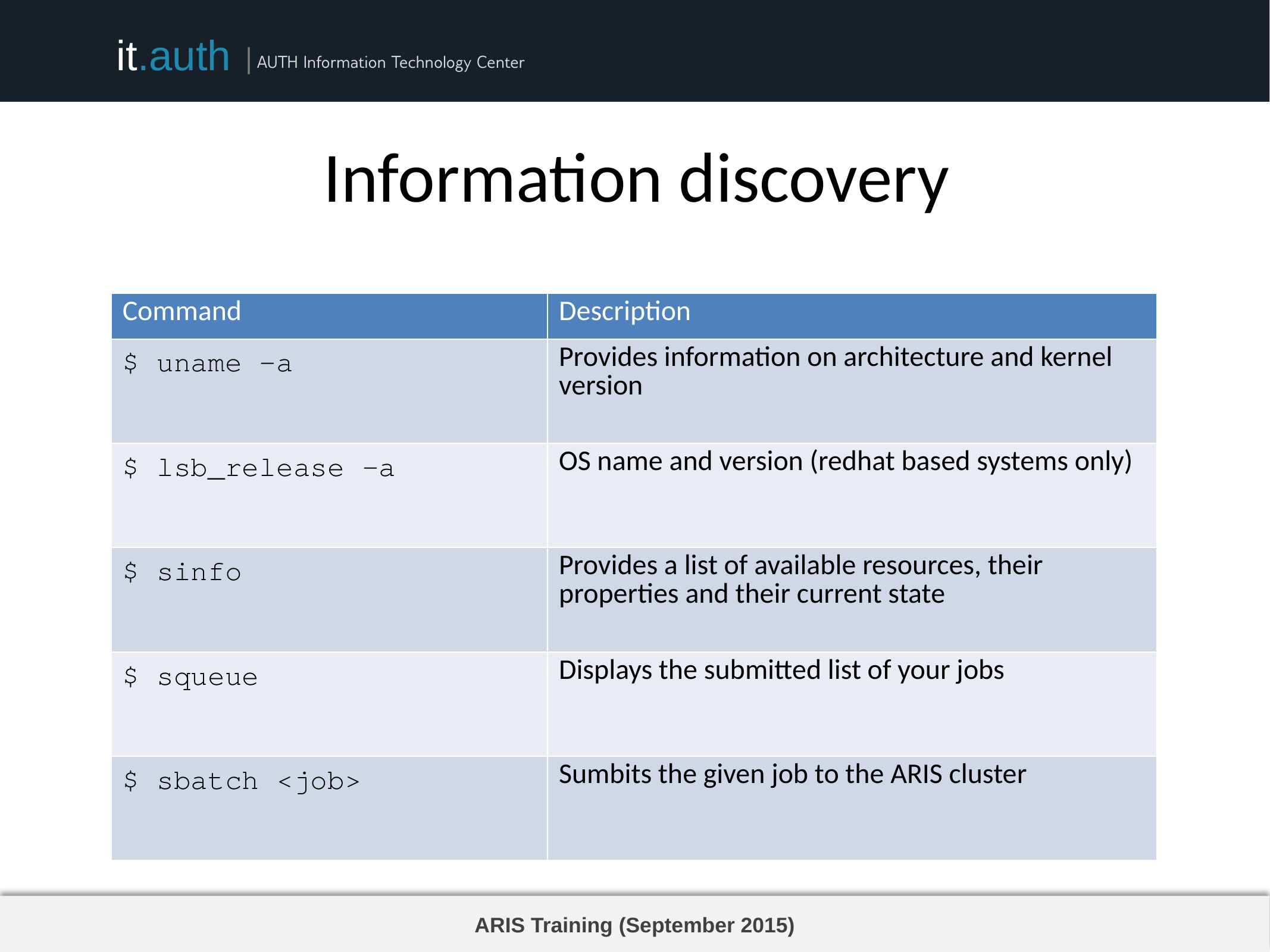

# Information discovery
| Command | Description |
| --- | --- |
| $ uname -a | Provides information on architecture and kernel version |
| $ lsb\_release -a | OS name and version (redhat based systems only) |
| $ sinfo | Provides a list of available resources, their properties and their current state |
| $ squeue | Displays the submitted list of your jobs |
| $ sbatch <job> | Sumbits the given job to the ARIS cluster |